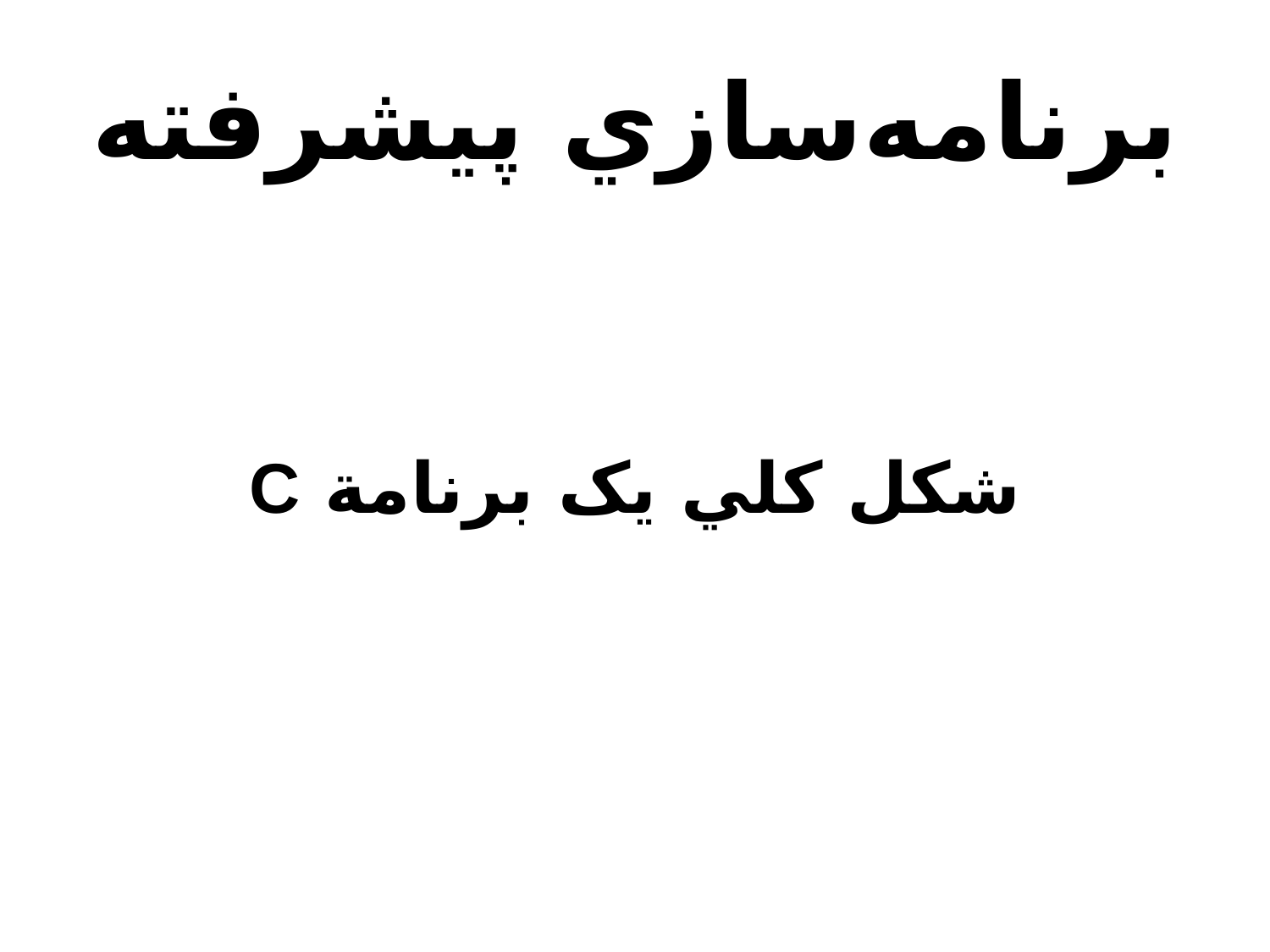

# برنامه‌سازي پيشرفته

شکل کلي يک برنامة C